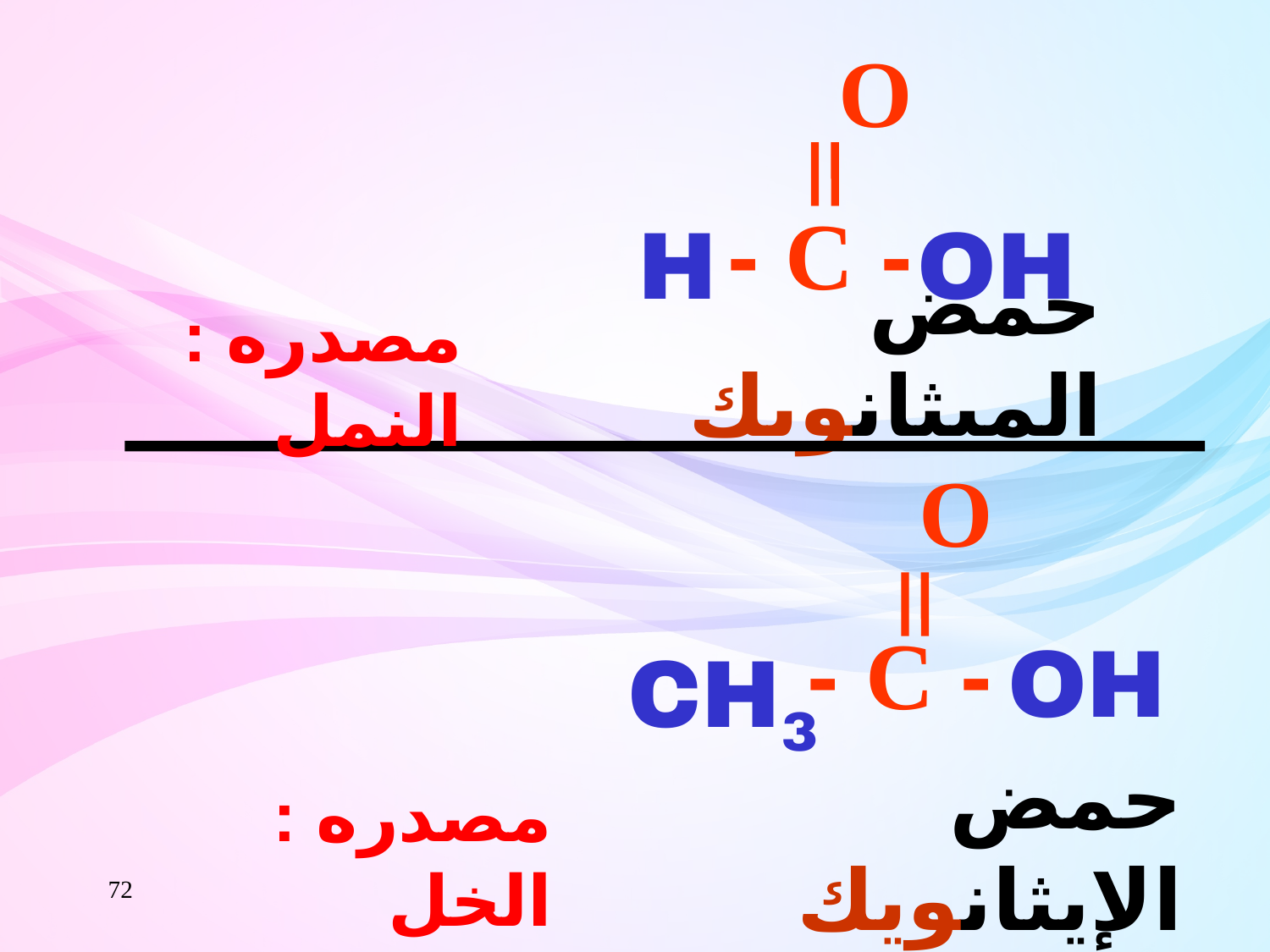

O
- C -

OH
H
حمض الميثانويك
مصدره : النمل

O
- C -

OH
CH3
حمض الإيثانويك
مصدره : الخل
72